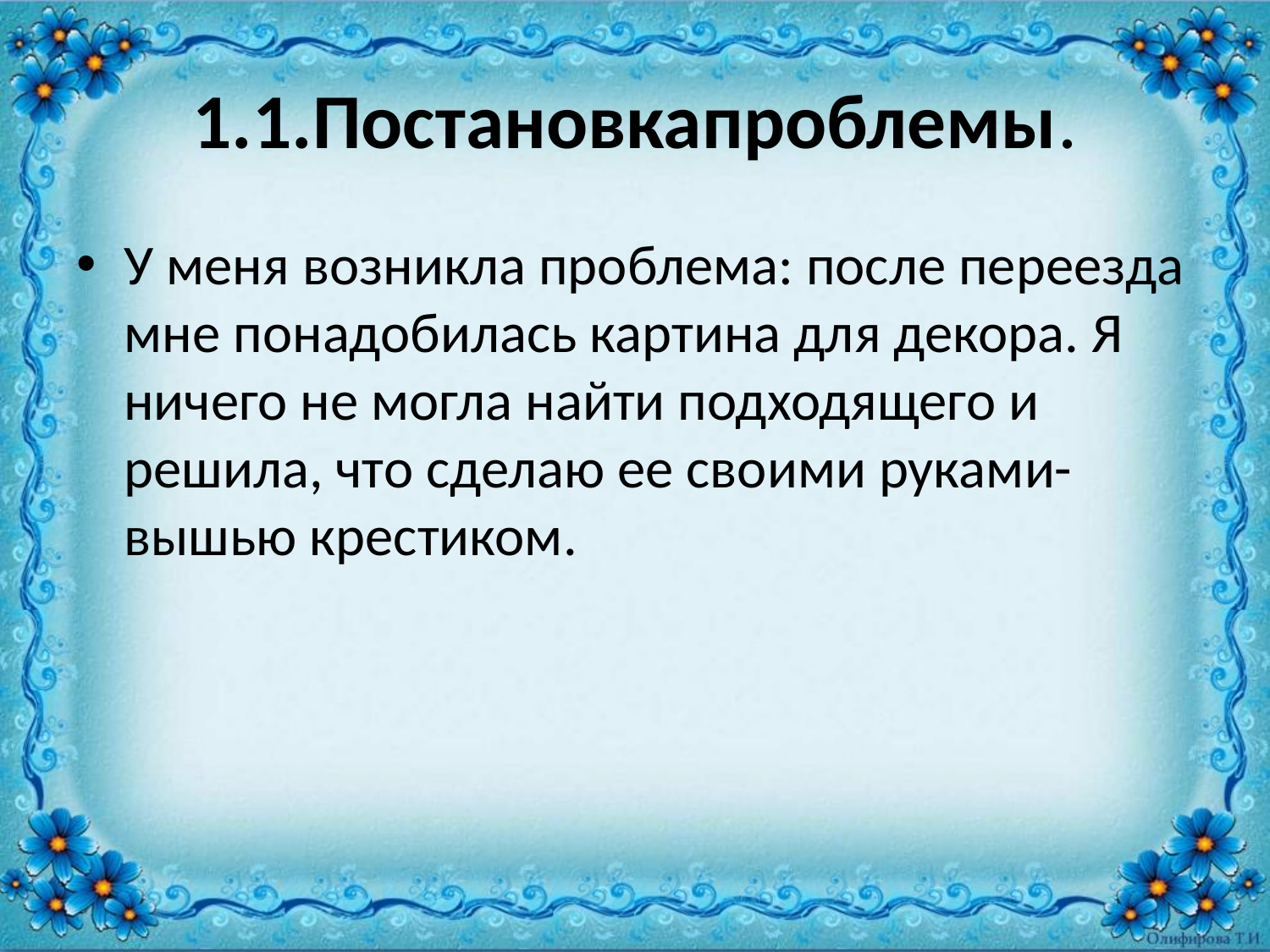

# 1.1.Постановкапроблемы.
У меня возникла проблема: после переезда мне понадобилась картина для декора. Я ничего не могла найти подходящего и решила, что сделаю ее своими руками- вышью крестиком.